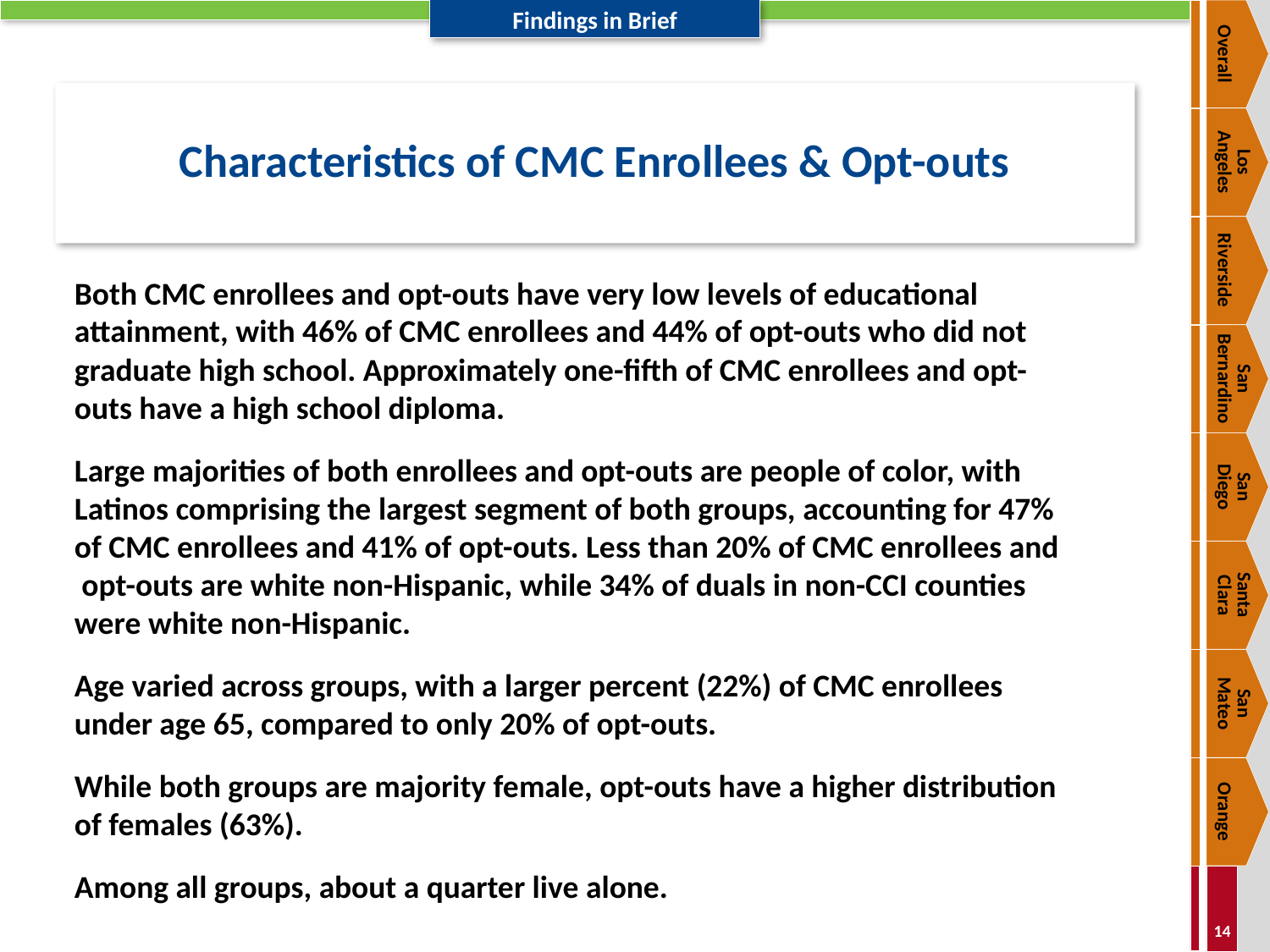

Overall
# Characteristics of CMC Enrollees & Opt-outs
Los
Angeles
Riverside
Both CMC enrollees and opt-outs have very low levels of educational attainment, with 46% of CMC enrollees and 44% of opt-outs who did not graduate high school. Approximately one-fifth of CMC enrollees and opt-outs have a high school diploma.
Large majorities of both enrollees and opt-outs are people of color, with Latinos comprising the largest segment of both groups, accounting for 47% of CMC enrollees and 41% of opt-outs. Less than 20% of CMC enrollees and  opt-outs are white non-Hispanic, while 34% of duals in non-CCI counties were white non-Hispanic.
Age varied across groups, with a larger percent (22%) of CMC enrollees under age 65, compared to only 20% of opt-outs.
While both groups are majority female, opt-outs have a higher distribution of females (63%).
Among all groups, about a quarter live alone.

San Bernardino
San
Diego
Santa
Clara
San
Mateo
Orange